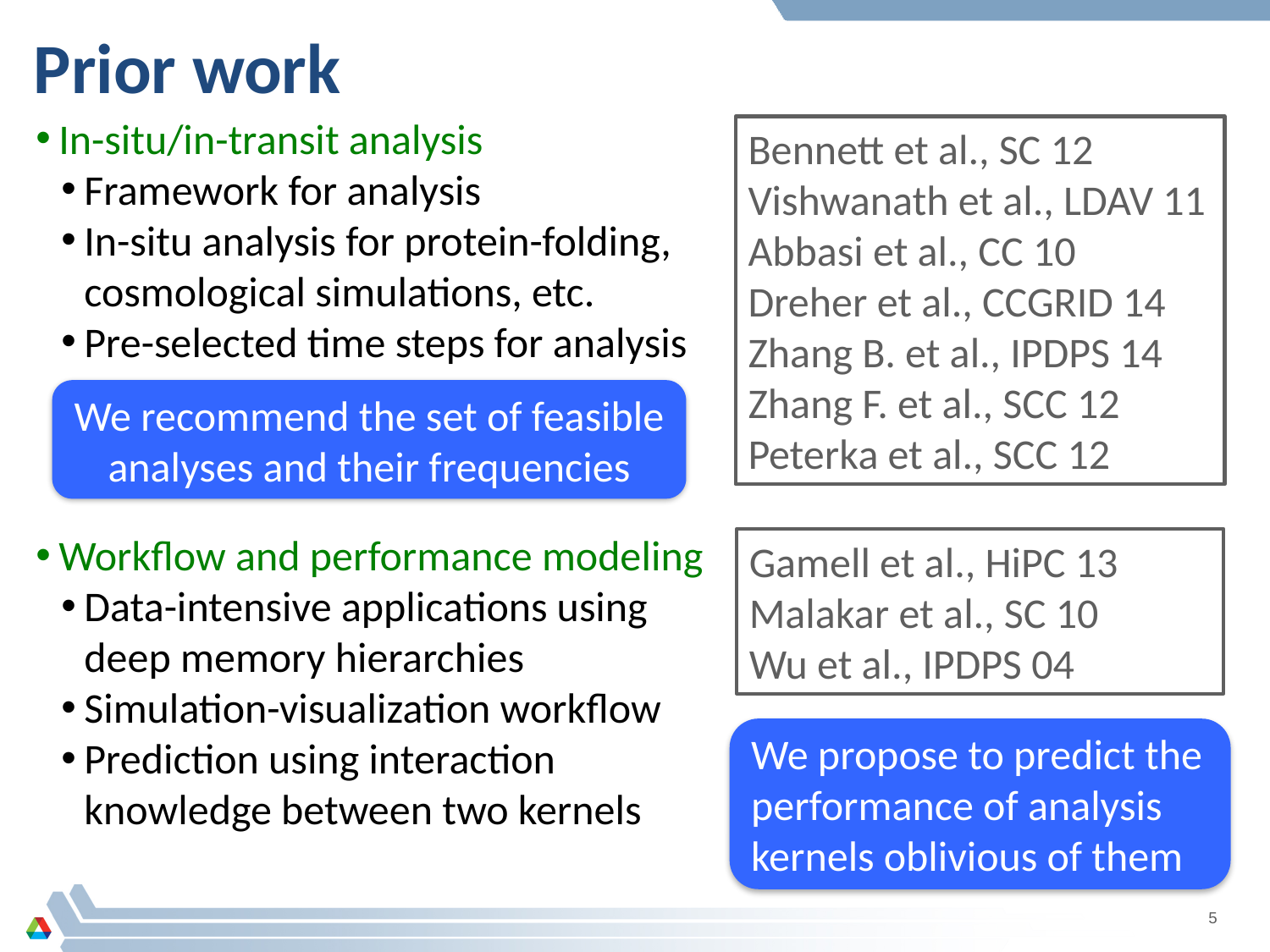

# Prior work
In-situ/in-transit analysis
Framework for analysis
In-situ analysis for protein-folding, cosmological simulations, etc.
Pre-selected time steps for analysis
Bennett et al., SC 12
Vishwanath et al., LDAV 11
Abbasi et al., CC 10
Dreher et al., CCGRID 14
Zhang B. et al., IPDPS 14
Zhang F. et al., SCC 12
Peterka et al., SCC 12
We recommend the set of feasible analyses and their frequencies
Workflow and performance modeling
Data-intensive applications using deep memory hierarchies
Simulation-visualization workflow
Prediction using interaction knowledge between two kernels
Gamell et al., HiPC 13
Malakar et al., SC 10
Wu et al., IPDPS 04
We propose to predict the performance of analysis kernels oblivious of them
5